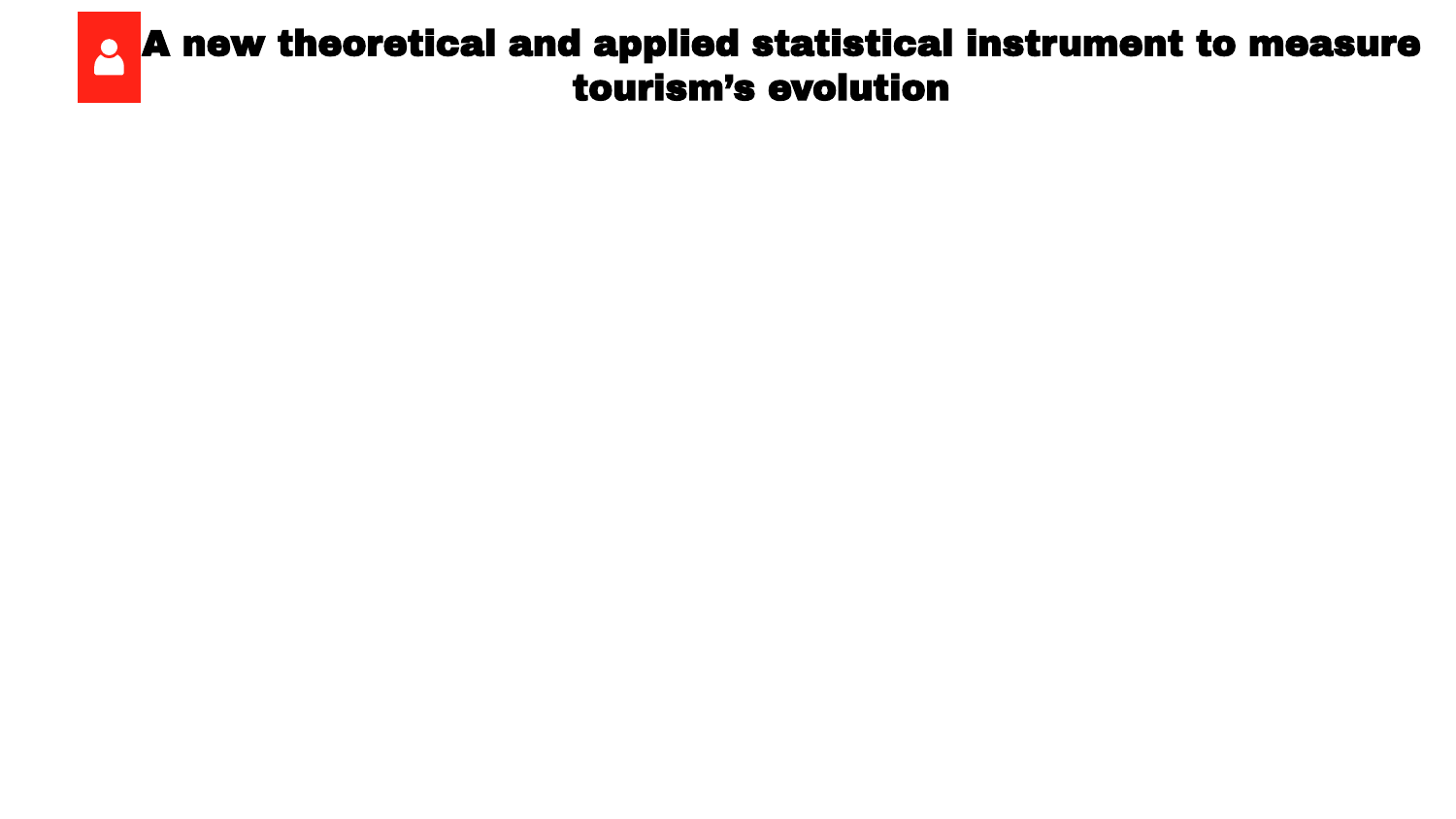

# A new theoretical and applied statistical instrument to measure tourism’s evolution